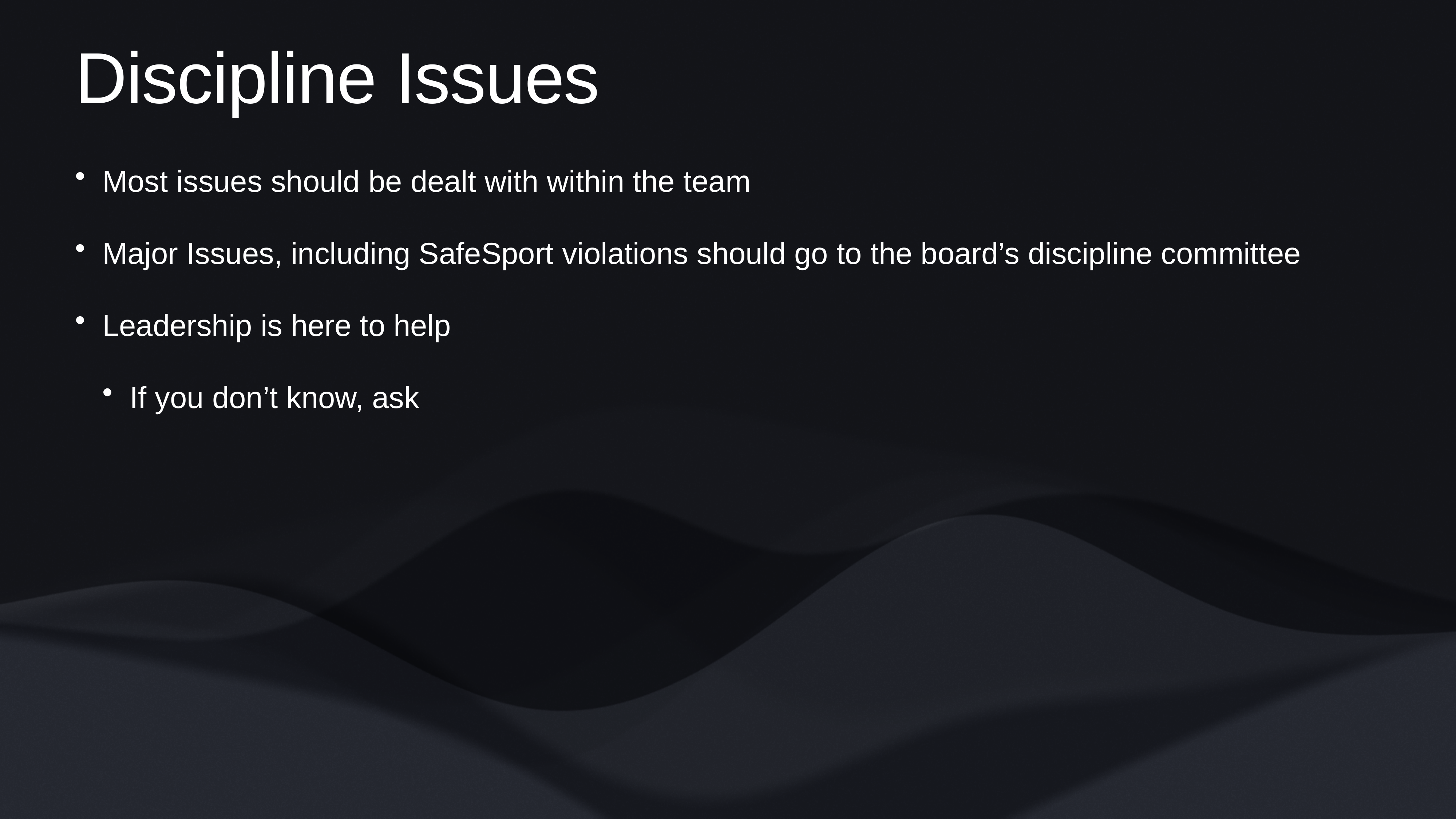

# Discipline Issues
Most issues should be dealt with within the team
Major Issues, including SafeSport violations should go to the board’s discipline committee
Leadership is here to help
If you don’t know, ask